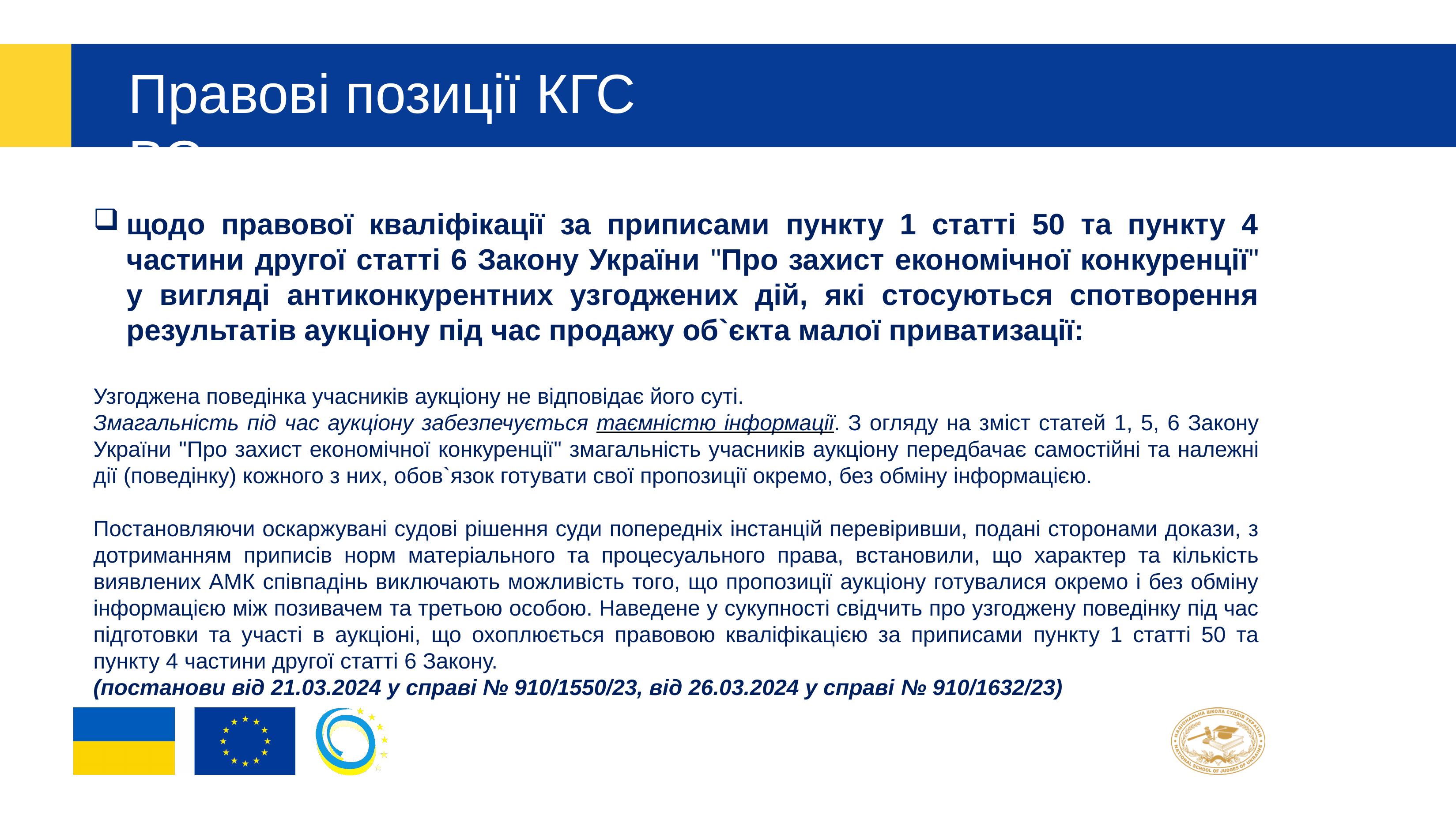

# Правові позиції КГС ВС
щодо правової кваліфікації за приписами пункту 1 статті 50 та пункту 4 частини другої статті 6 Закону України "Про захист економічної конкуренції" у вигляді антиконкурентних узгоджених дій, які стосуються спотворення результатів аукціону під час продажу об`єкта малої приватизації:

Узгоджена поведінка учасників аукціону не відповідає його суті.
Змагальність під час аукціону забезпечується таємністю інформації. З огляду на зміст статей 1, 5, 6 Закону України "Про захист економічної конкуренції" змагальність учасників аукціону передбачає самостійні та належні дії (поведінку) кожного з них, обов`язок готувати свої пропозиції окремо, без обміну інформацією.

Постановляючи оскаржувані судові рішення суди попередніх інстанцій перевіривши, подані сторонами докази, з дотриманням приписів норм матеріального та процесуального права, встановили, що характер та кількість виявлених АМК співпадінь виключають можливість того, що пропозиції аукціону готувалися окремо і без обміну інформацією між позивачем та третьою особою. Наведене у сукупності свідчить про узгоджену поведінку під час підготовки та участі в аукціоні, що охоплюється правовою кваліфікацією за приписами пункту 1 статті 50 та пункту 4 частини другої статті 6 Закону.
(постанови від 21.03.2024 у справі № 910/1550/23, від 26.03.2024 у справі № 910/1632/23)